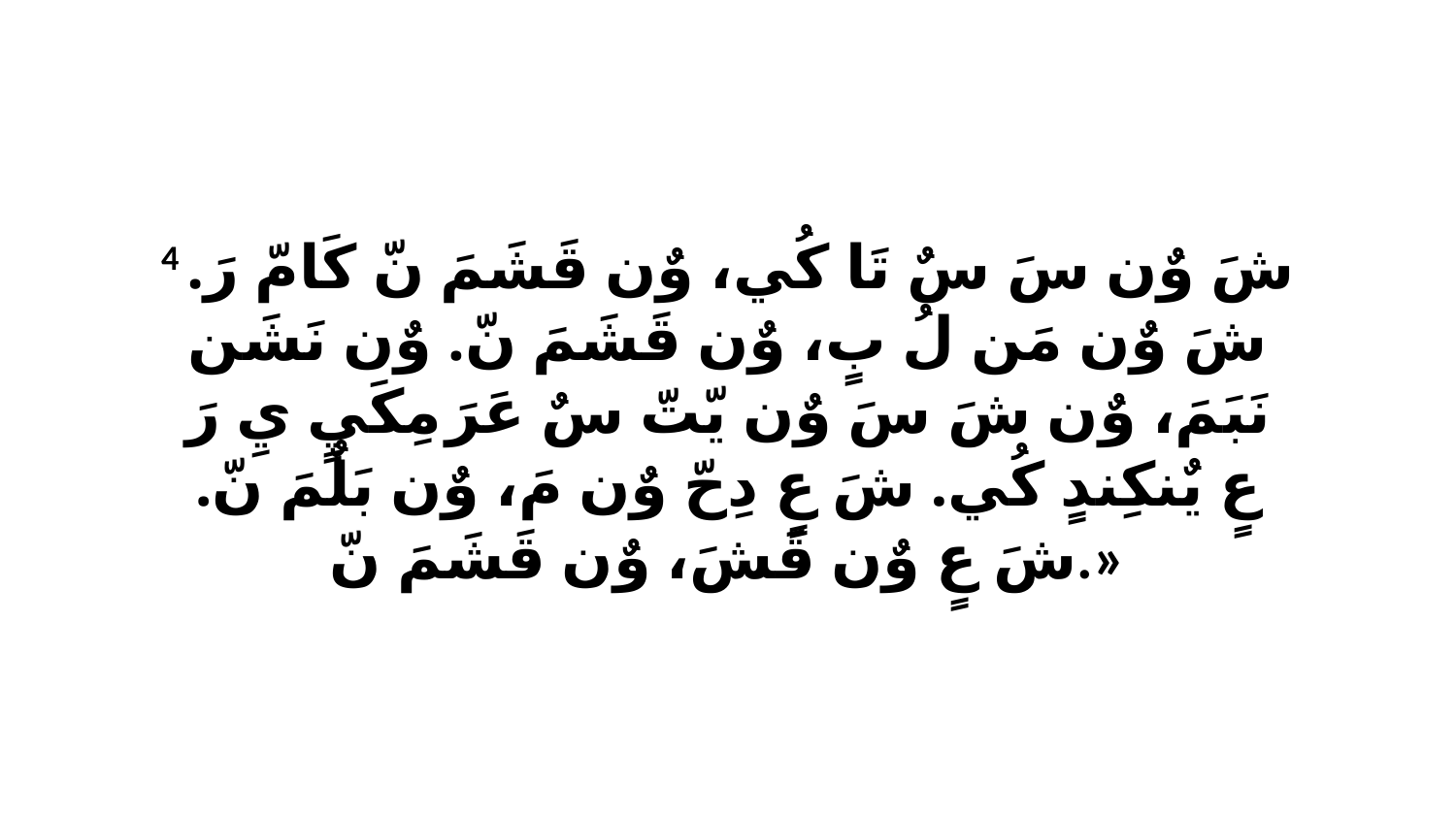

4 شَ وٌن سَ سٌ تَا كُي، وٌن قَشَمَ نّ كَامّ رَ. شَ وٌن مَن لُ بٍ، وٌن قَشَمَ نّ. وٌن نَشَن نَبَمَ، وٌن شَ سَ وٌن يّتّ سٌ عَرَ مِكَيٍ يِ رَ عٍ يٌنكِندٍ كُي. شَ عٍ دِحّ وٌن مَ، وٌن بَلٌمَ نّ. شَ عٍ وٌن قَشَ، وٌن قَشَمَ نّ.»